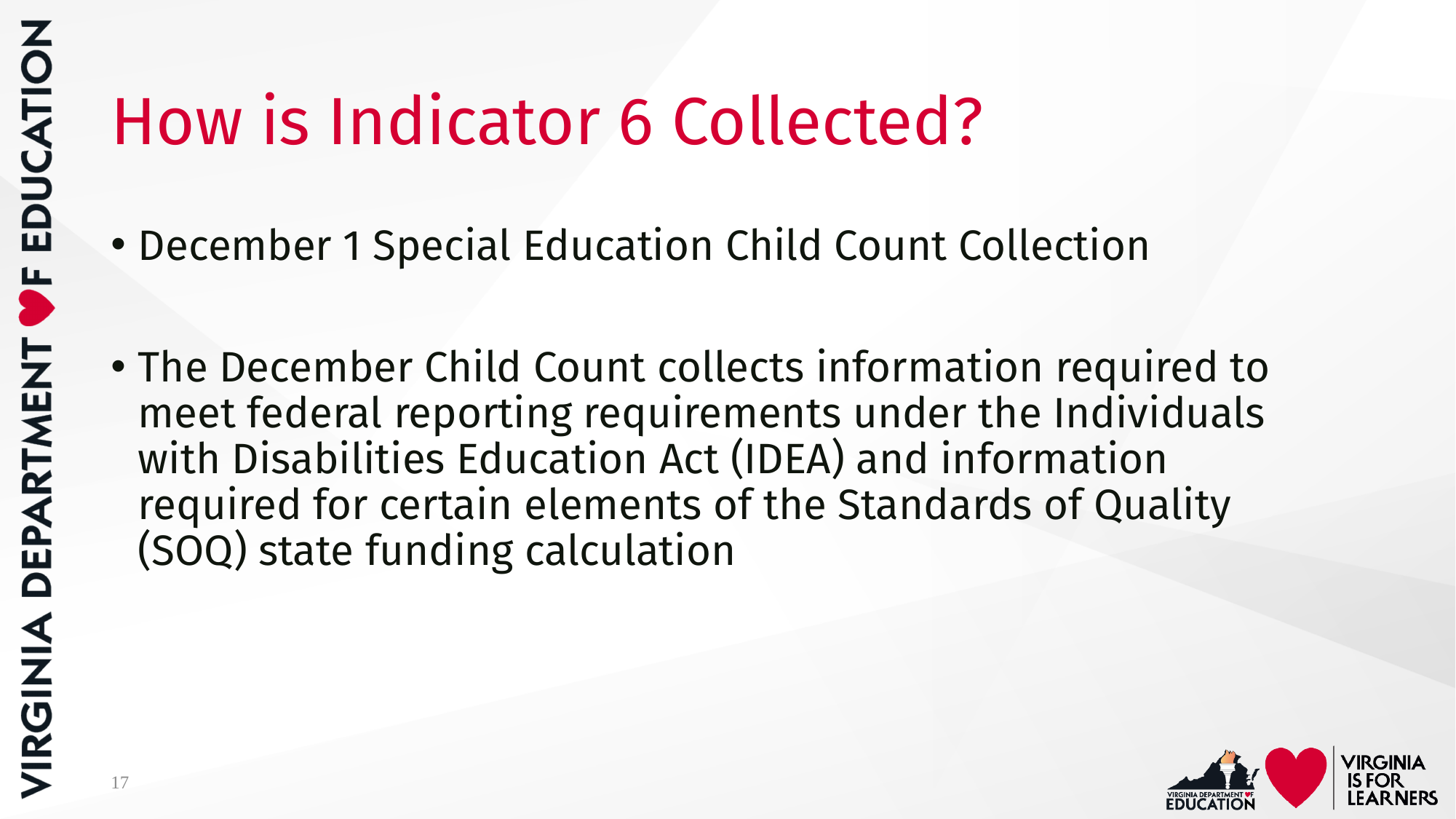

# How is Indicator 6 Collected?
December 1 Special Education Child Count Collection

The December Child Count collects information required to meet federal reporting requirements under the Individuals with Disabilities Education Act (IDEA) and information required for certain elements of the Standards of Quality (SOQ) state funding calculation
17